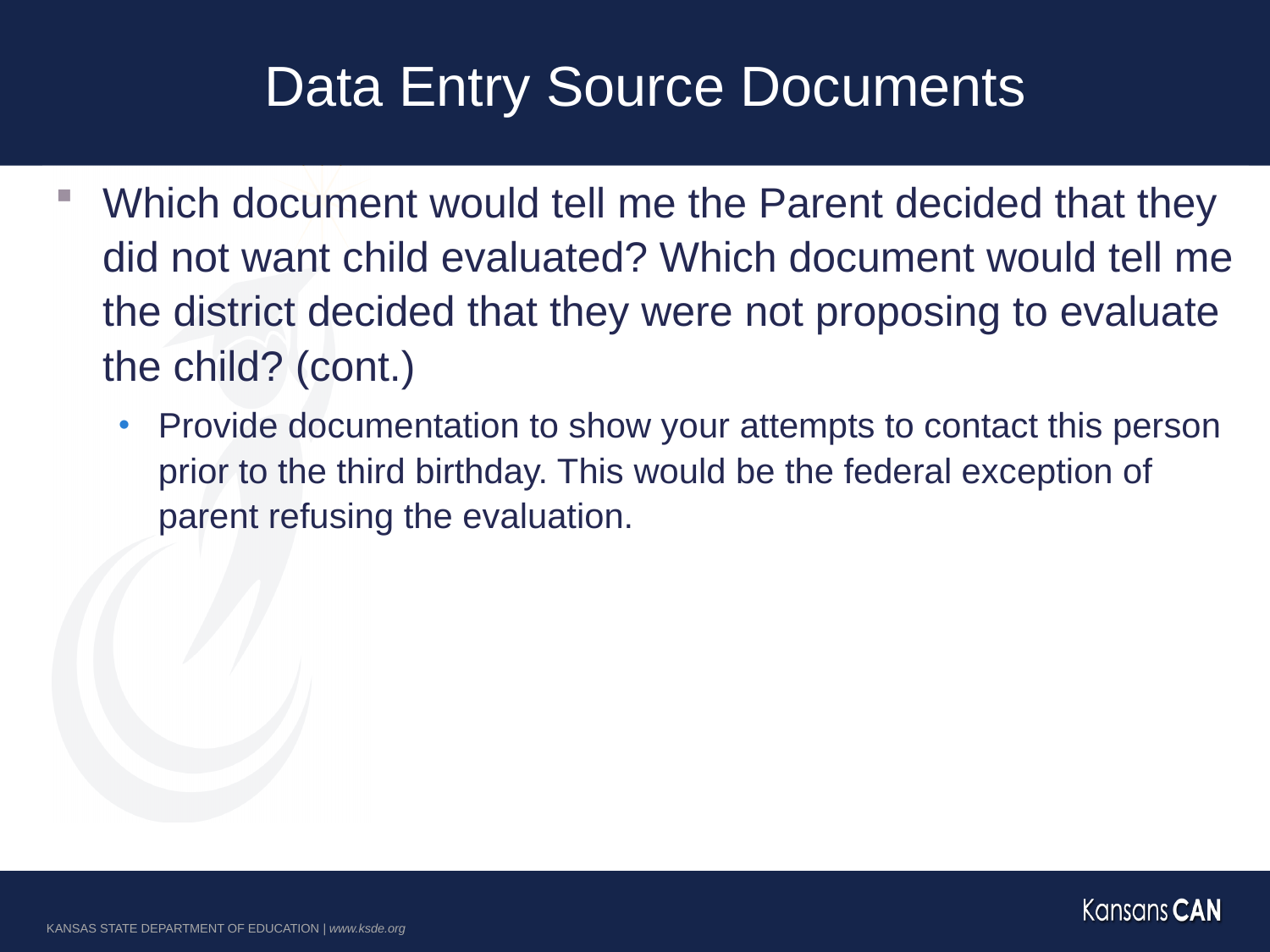

# Data Entry Source Documents
Which document would tell me the Parent decided that they did not want child evaluated? Which document would tell me the district decided that they were not proposing to evaluate the child? (cont.)
Provide documentation to show your attempts to contact this person prior to the third birthday. This would be the federal exception of parent refusing the evaluation.